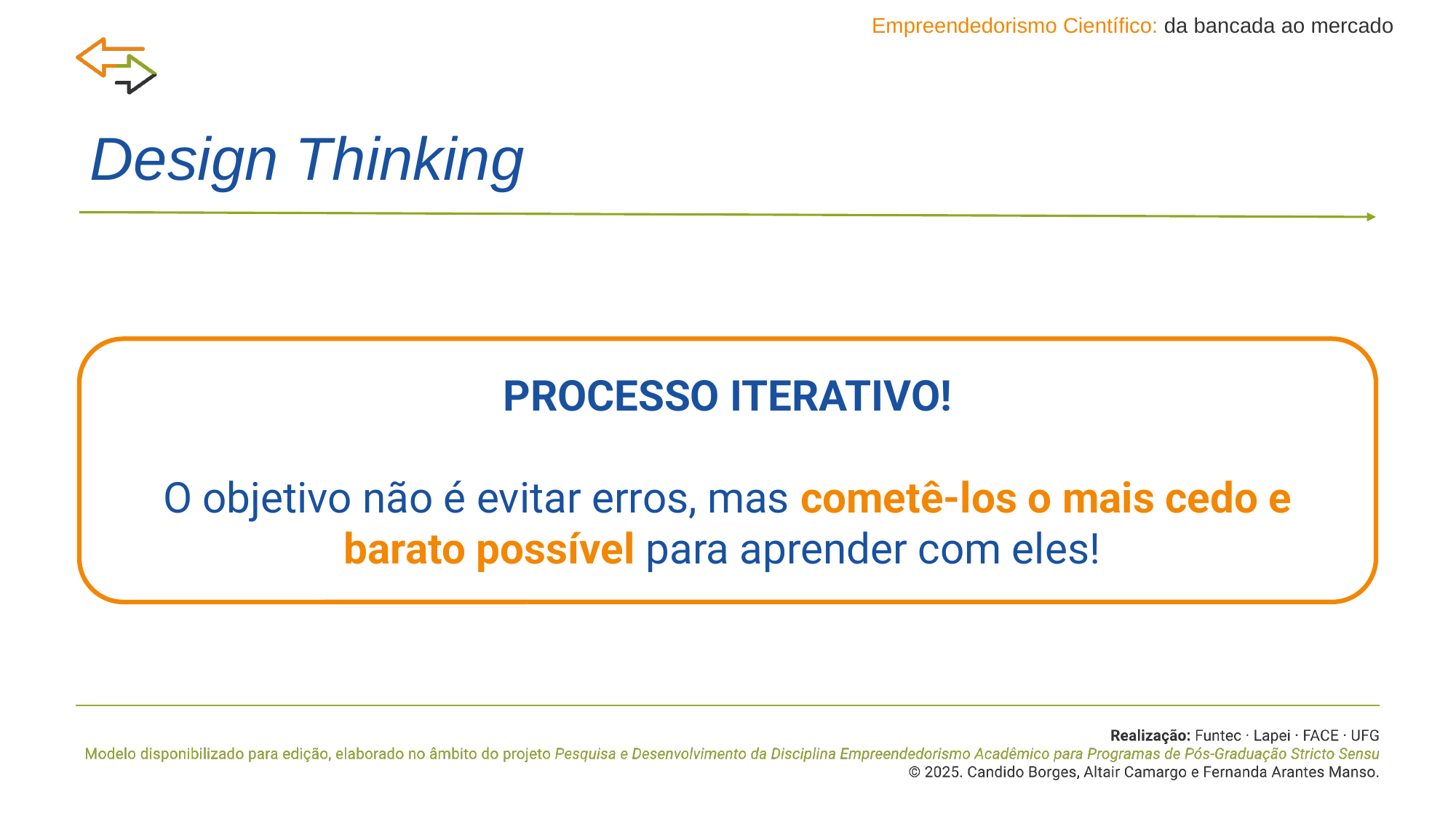

Empreendedorismo Científico: da bancada ao mercado
# Design Thinking
PROCESSO ITERATIVO!

O objetivo não é evitar erros, mas cometê-los o mais cedo e barato possível para aprender com eles!